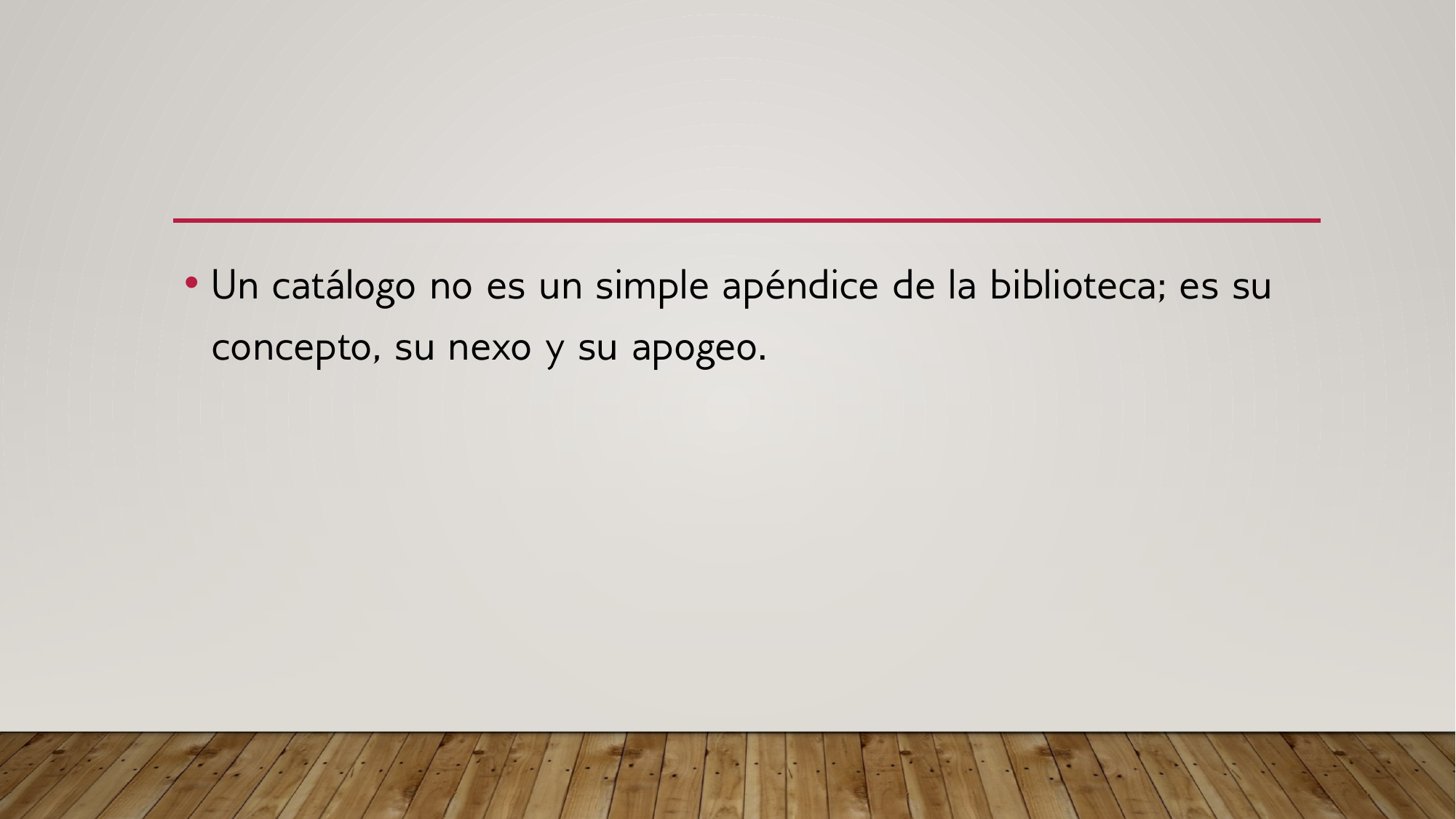

#
Un catálogo no es un simple apéndice de la biblioteca; es su concepto, su nexo y su apogeo.